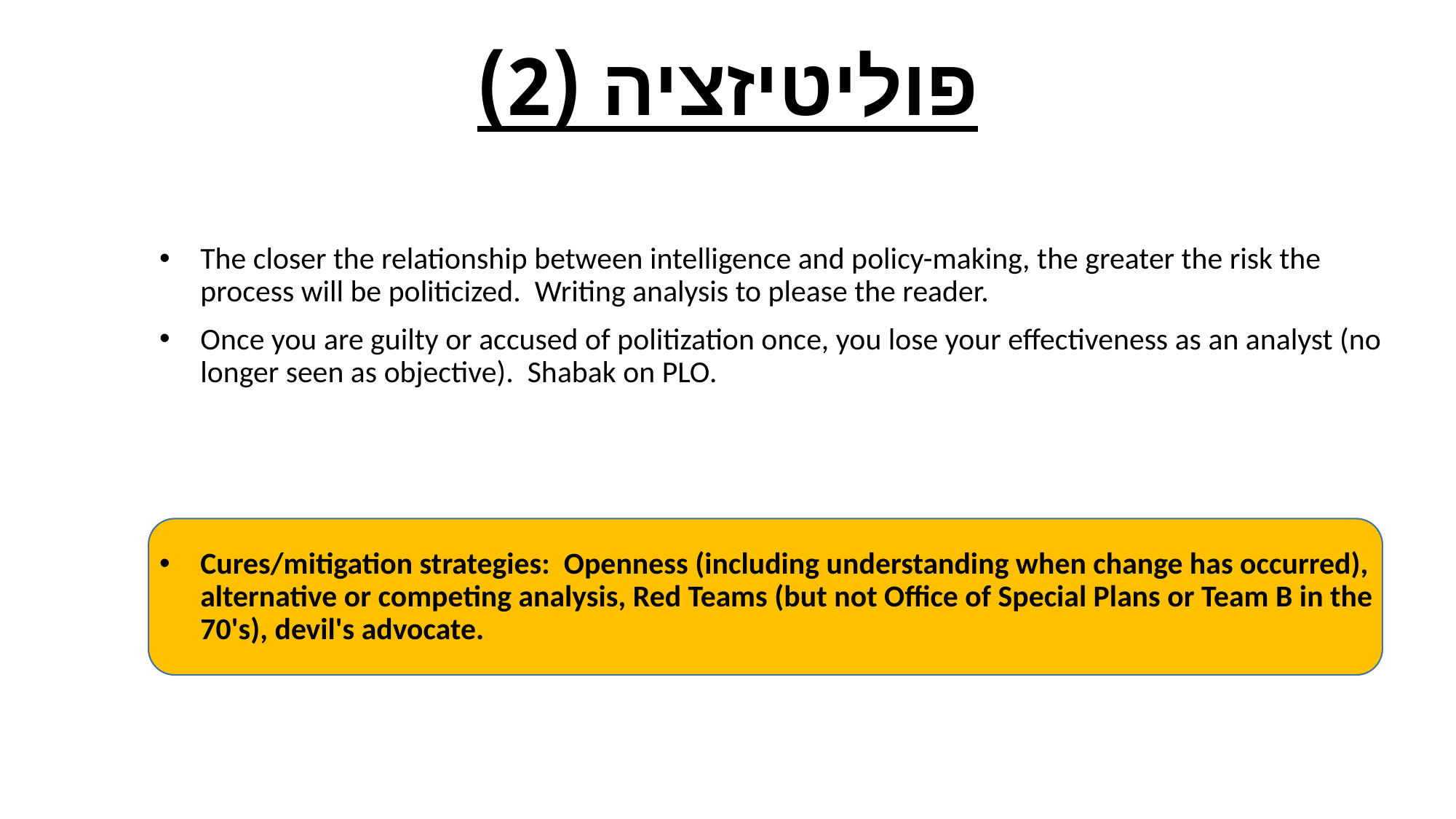

# פוליטיזציה (2)

The closer the relationship between intelligence and policy-making, the greater the risk the process will be politicized.  Writing analysis to please the reader.
Once you are guilty or accused of politization once, you lose your effectiveness as an analyst (no longer seen as objective).  Shabak on PLO.

Cures/mitigation strategies:  Openness (including understanding when change has occurred), alternative or competing analysis, Red Teams (but not Office of Special Plans or Team B in the 70's), devil's advocate.